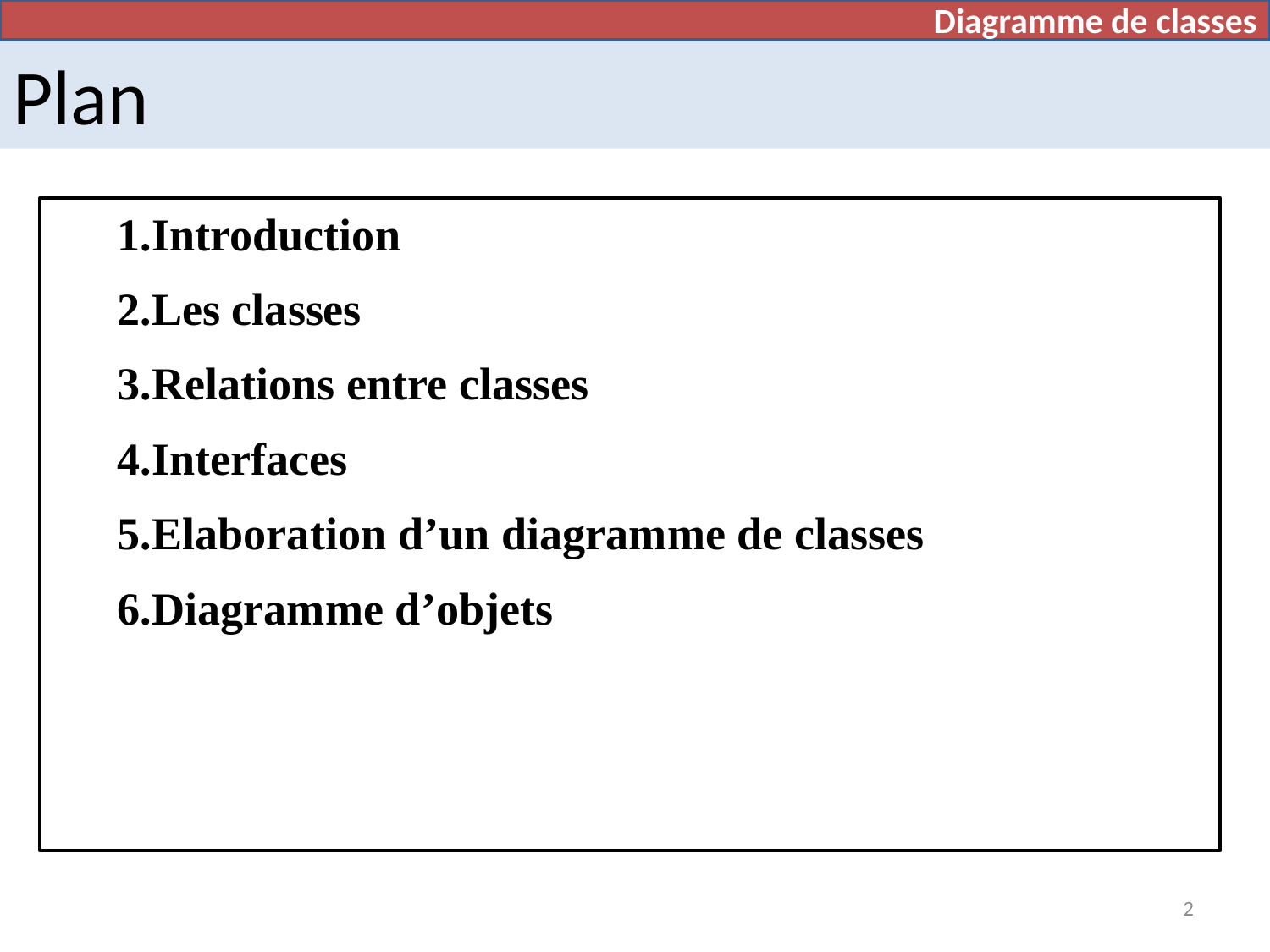

Diagramme de classes
# Plan
Introduction
Les classes
Relations entre classes
Interfaces
Elaboration d’un diagramme de classes
Diagramme d’objets

2